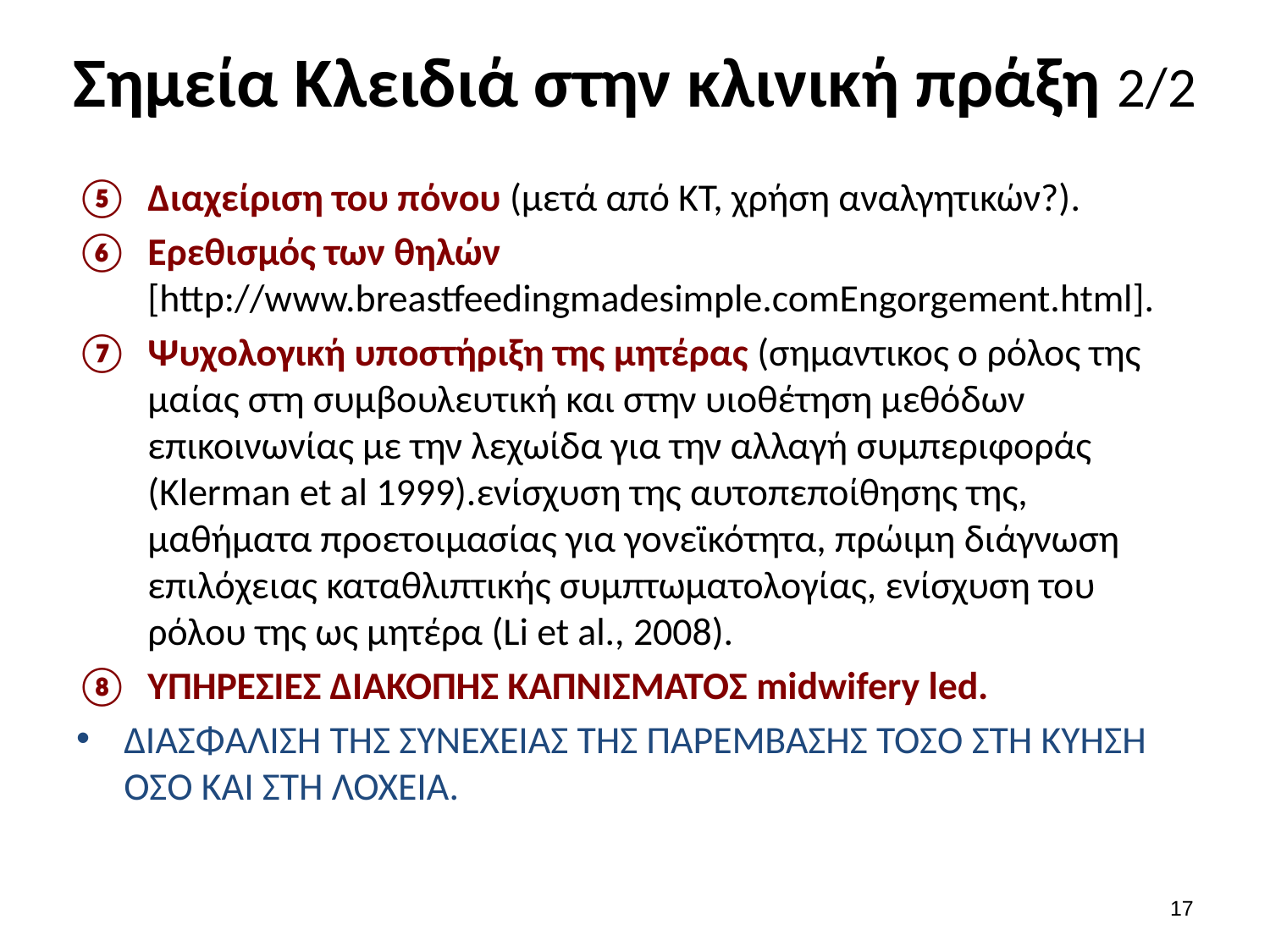

# Σημεία Κλειδιά στην κλινική πράξη 2/2
Διαχείριση του πόνου (μετά από ΚΤ, χρήση αναλγητικών?).
Ερεθισμός των θηλών [http://www.breastfeedingmadesimple.comEngorgement.html].
Ψυχολογική υποστήριξη της μητέρας (σημαντικος ο ρόλος της μαίας στη συμβουλευτική και στην υιοθέτηση μεθόδων επικοινωνίας με την λεχωίδα για την αλλαγή συμπεριφοράς (Klerman et al 1999).ενίσχυση της αυτοπεποίθησης της, μαθήματα προετοιμασίας για γονεϊκότητα, πρώιμη διάγνωση επιλόχειας καταθλιπτικής συμπτωματολογίας, ενίσχυση του ρόλου της ως μητέρα (Li et al., 2008).
ΥΠΗΡΕΣΙΕΣ ΔΙΑΚΟΠΗΣ ΚΑΠΝΙΣΜΑΤΟΣ midwifery led.
ΔΙΑΣΦΑΛΙΣΗ ΤΗΣ ΣΥΝΕΧΕΙΑΣ ΤΗΣ ΠΑΡΕΜΒΑΣΗΣ ΤΟΣΟ ΣΤΗ ΚΥΗΣΗ ΟΣΟ ΚΑΙ ΣΤΗ ΛΟΧΕΙΑ.
17